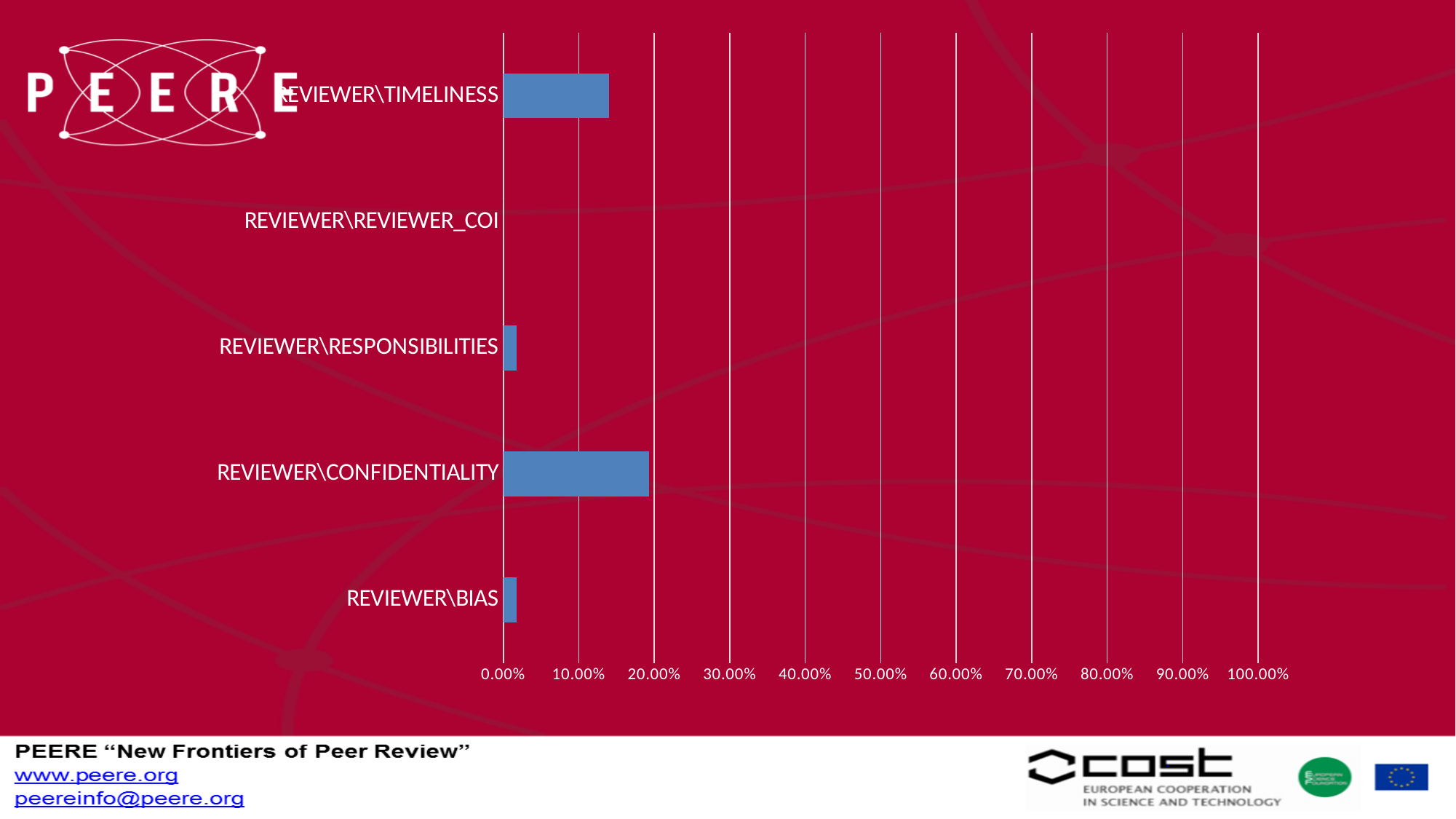

### Chart

| Category |  |
|---|---|
| REVIEWER\BIAS | 0.0175 |
| REVIEWER\CONFIDENTIALITY | 0.193 |
| REVIEWER\RESPONSIBILITIES | 0.0175 |
| REVIEWER\REVIEWER_COI | 0.0 |
| REVIEWER\TIMELINESS | 0.1404 |